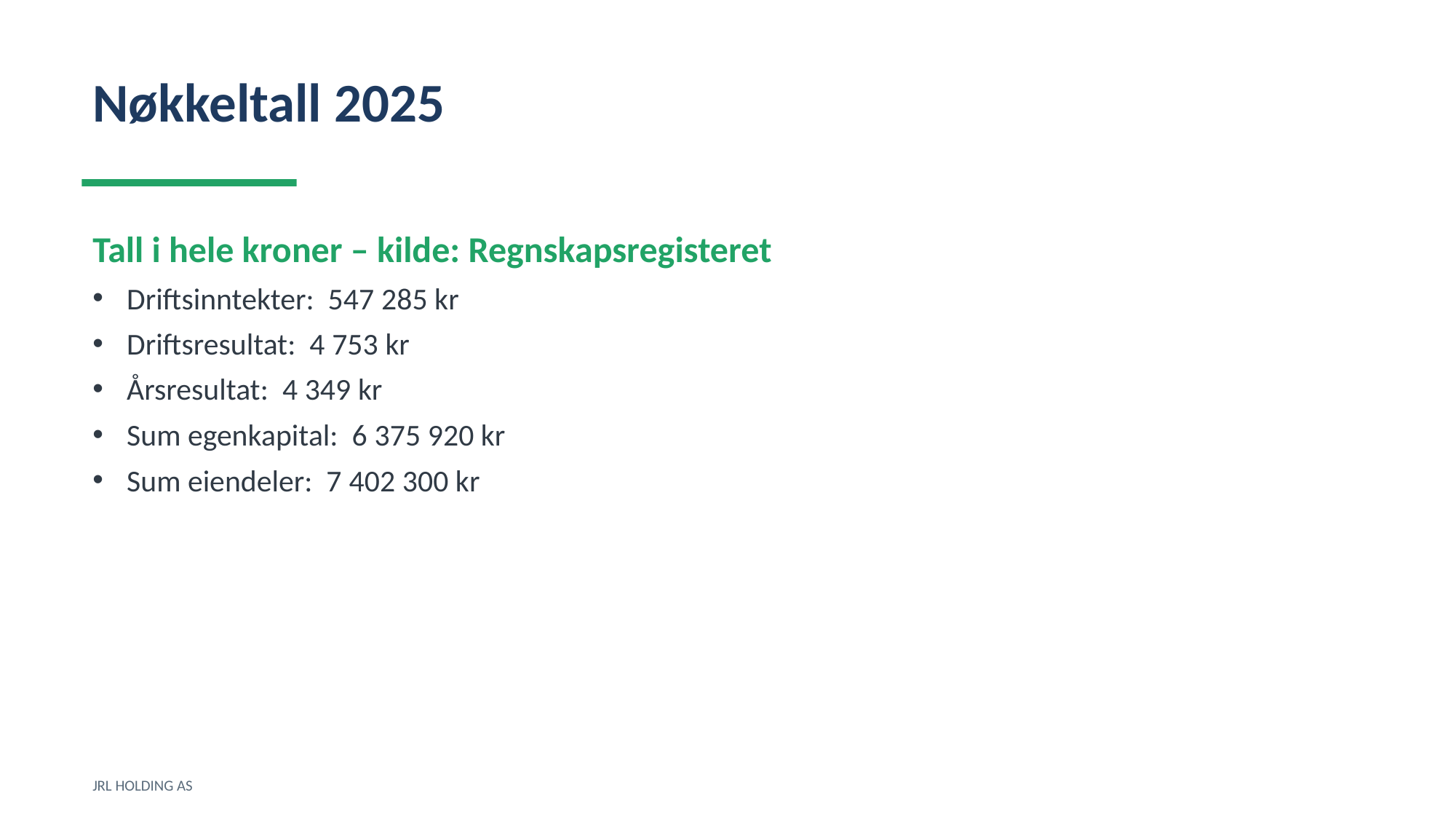

Nøkkeltall 2025

Tall i hele kroner – kilde: Regnskapsregisteret
Driftsinntekter:  547 285 kr
Driftsresultat:  4 753 kr
Årsresultat:  4 349 kr
Sum egenkapital:  6 375 920 kr
Sum eiendeler:  7 402 300 kr
JRL HOLDING AS